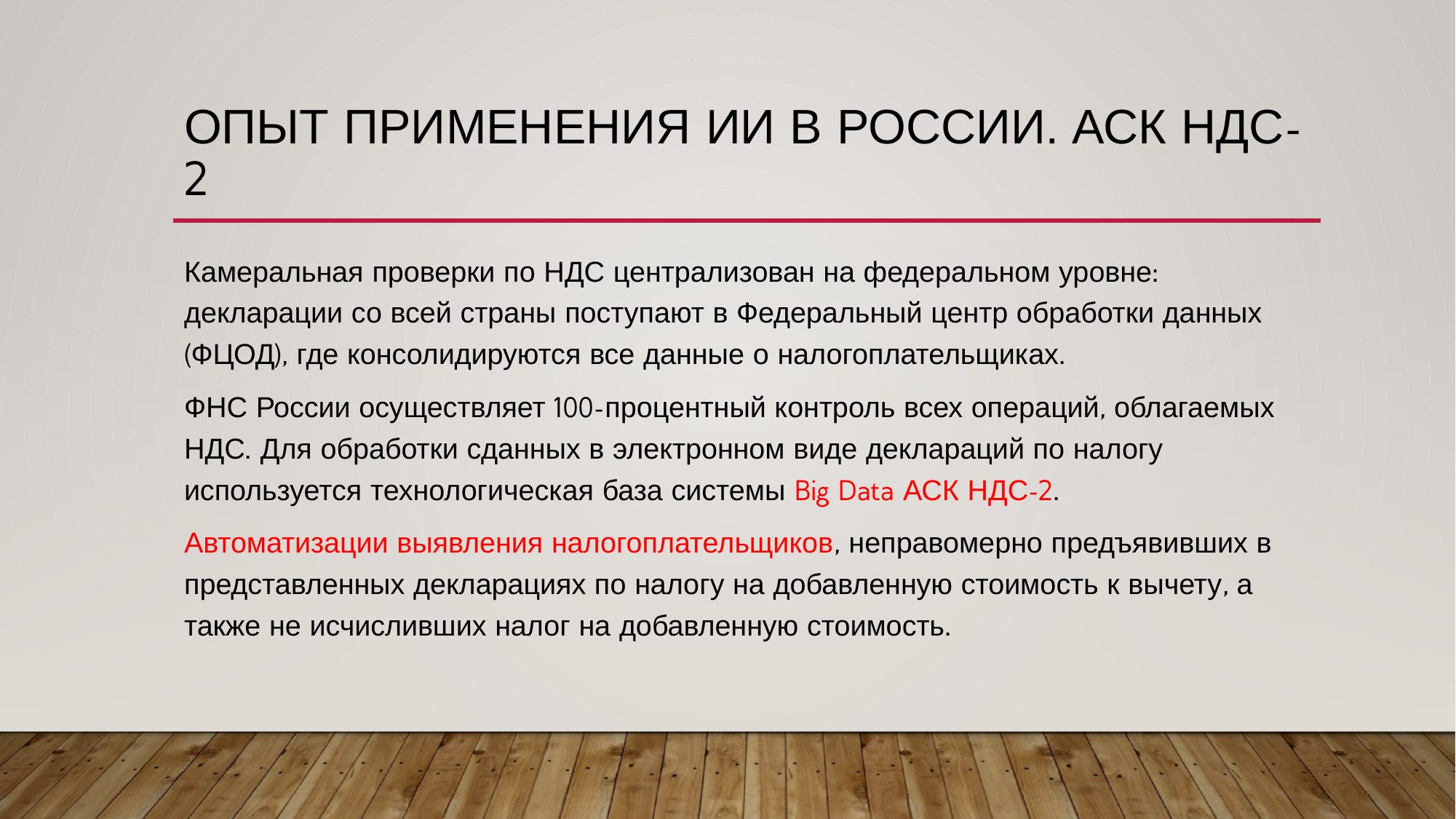

# Опыт применения ии в России. АСК НДС-2
Камеральная проверки по НДС централизован на федеральном уровне: декларации со всей страны поступают в Федеральный центр обработки данных (ФЦОД), где консолидируются все данные о налогоплательщиках.
ФНС России осуществляет 100-процентный контроль всех операций, облагаемых НДС. Для обработки сданных в электронном виде деклараций по налогу используется технологическая база системы Big Data АСК НДС-2.
Автоматизации выявления налогоплательщиков, неправомерно предъявивших в представленных декларациях по налогу на добавленную стоимость к вычету, а также не исчисливших налог на добавленную стоимость.